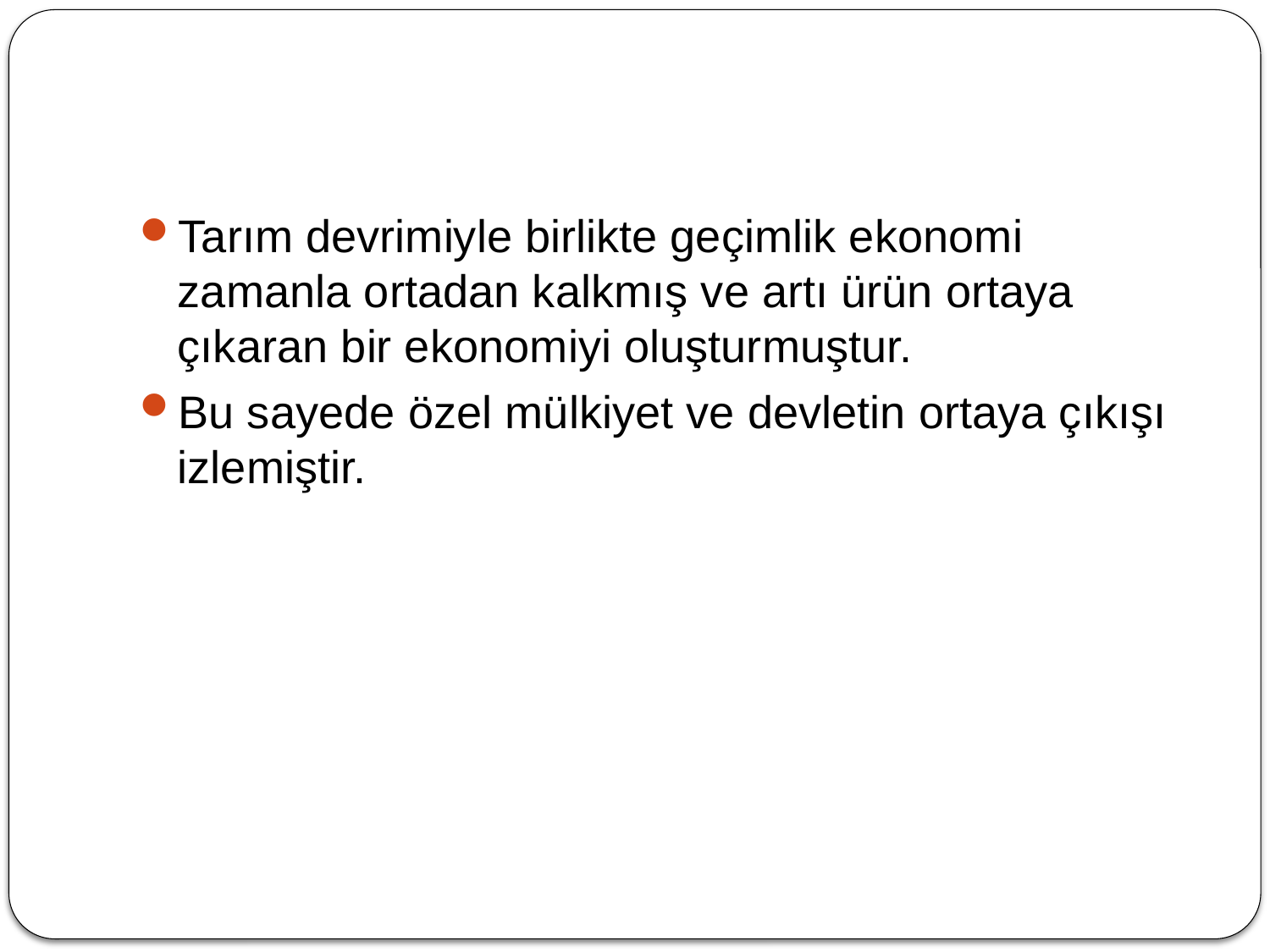

#
Tarım devrimiyle birlikte geçimlik ekonomi zamanla ortadan kalkmış ve artı ürün ortaya çıkaran bir ekonomiyi oluşturmuştur.
Bu sayede özel mülkiyet ve devletin ortaya çıkışı izlemiştir.